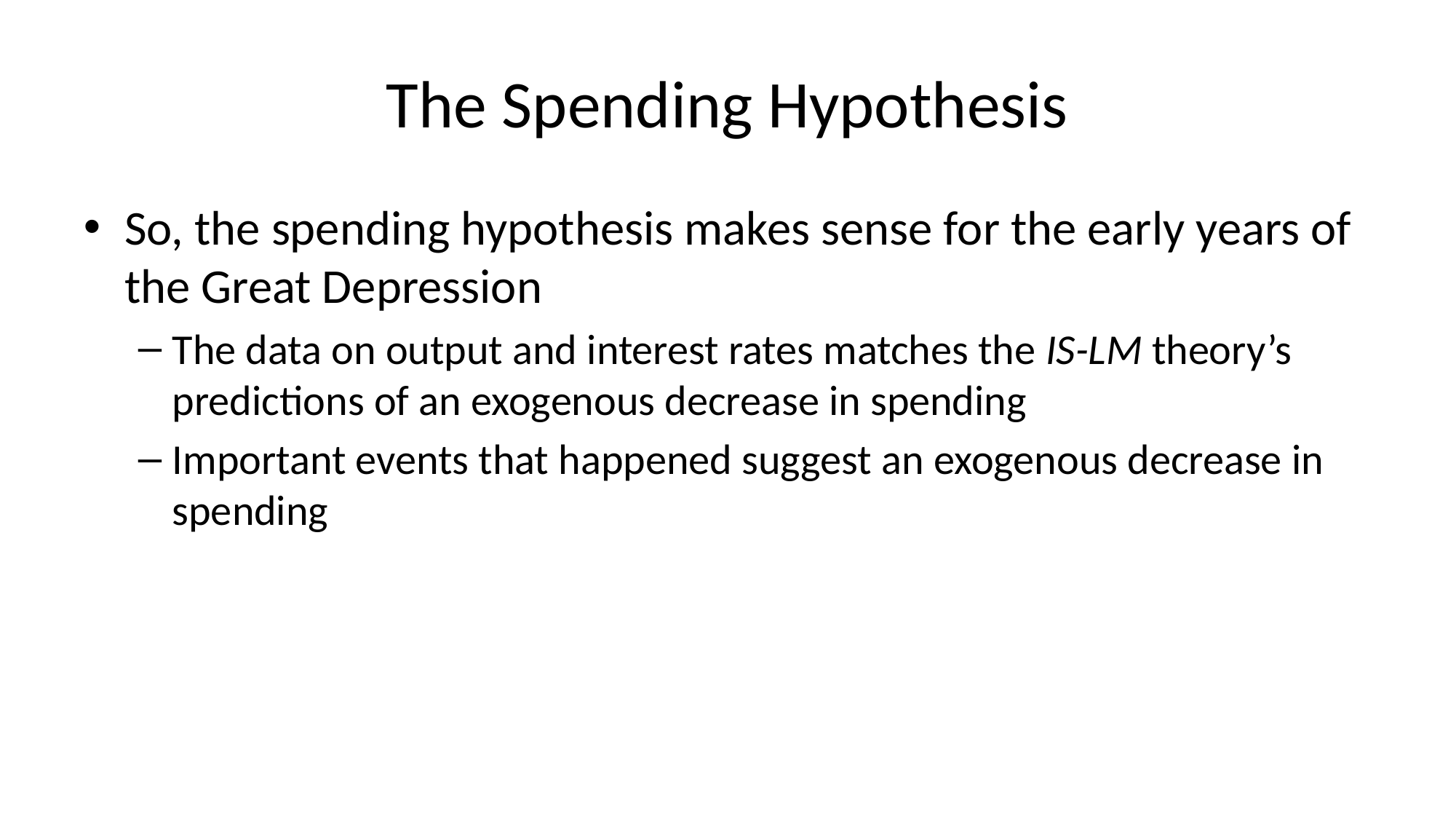

# The Spending Hypothesis
So, the spending hypothesis makes sense for the early years of the Great Depression
The data on output and interest rates matches the IS-LM theory’s predictions of an exogenous decrease in spending
Important events that happened suggest an exogenous decrease in spending